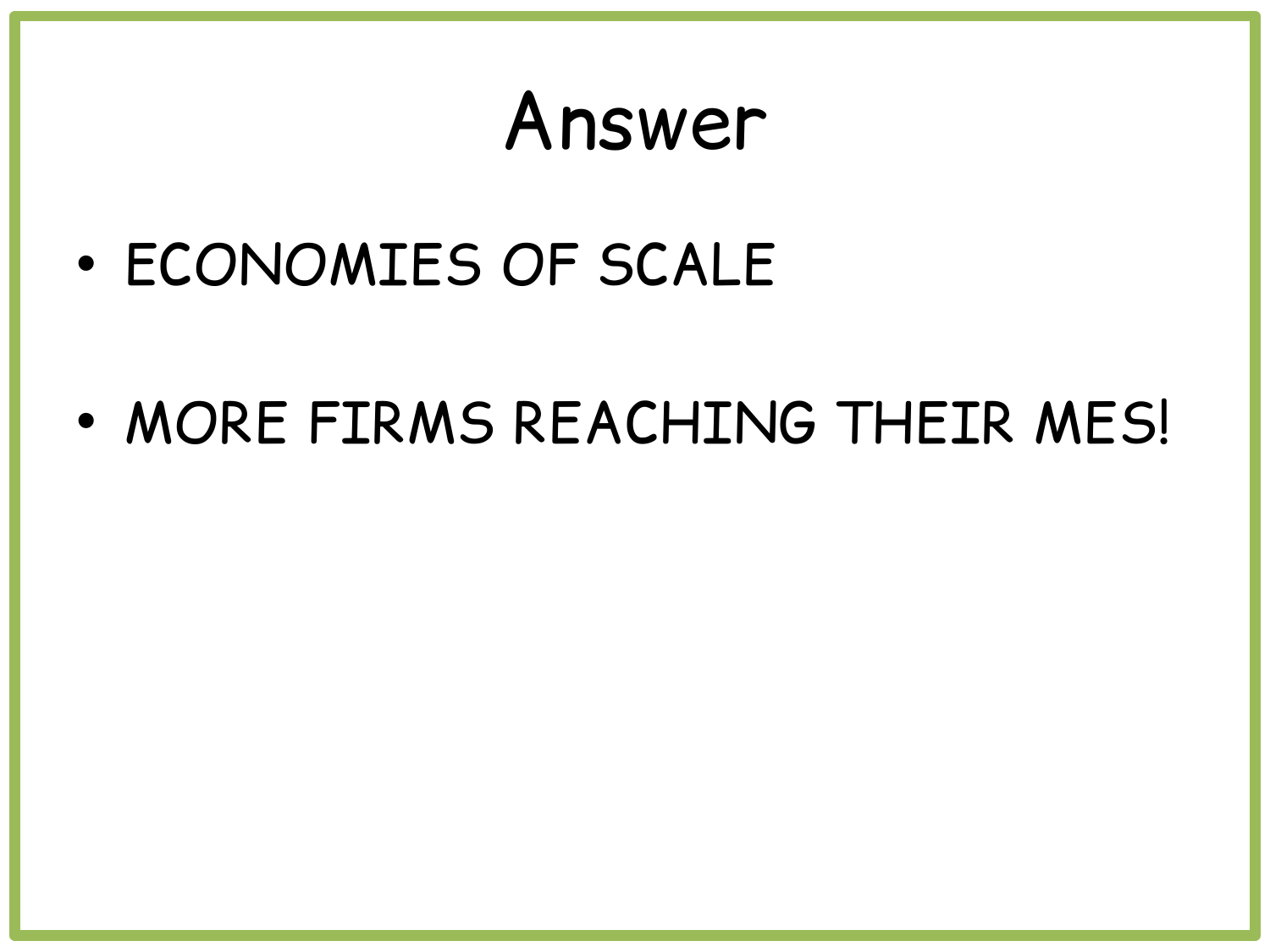

# Answer
ECONOMIES OF SCALE

MORE FIRMS REACHING THEIR MES!